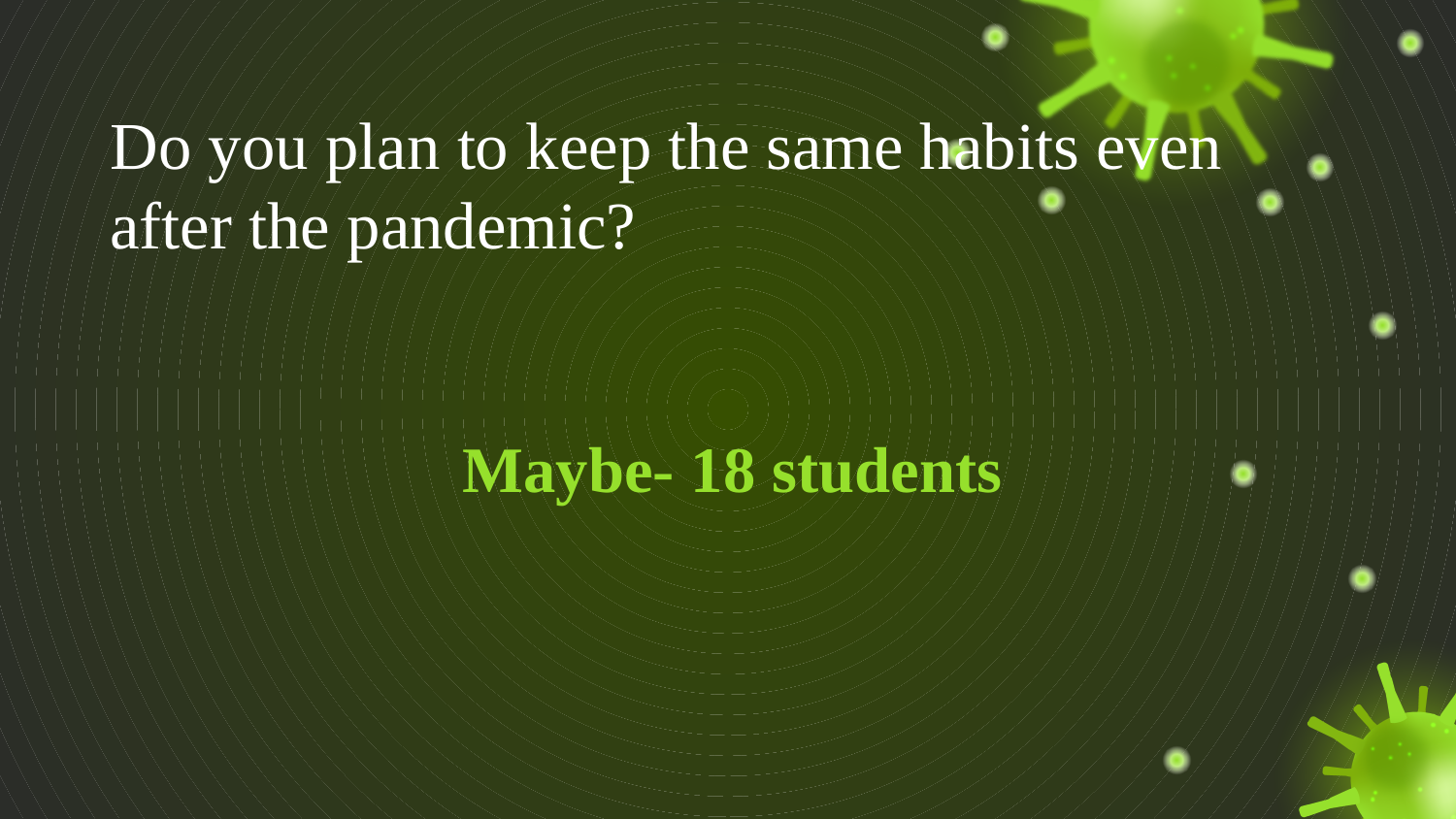

# Do you plan to keep the same habits even after the pandemic?

Maybe- 18 students